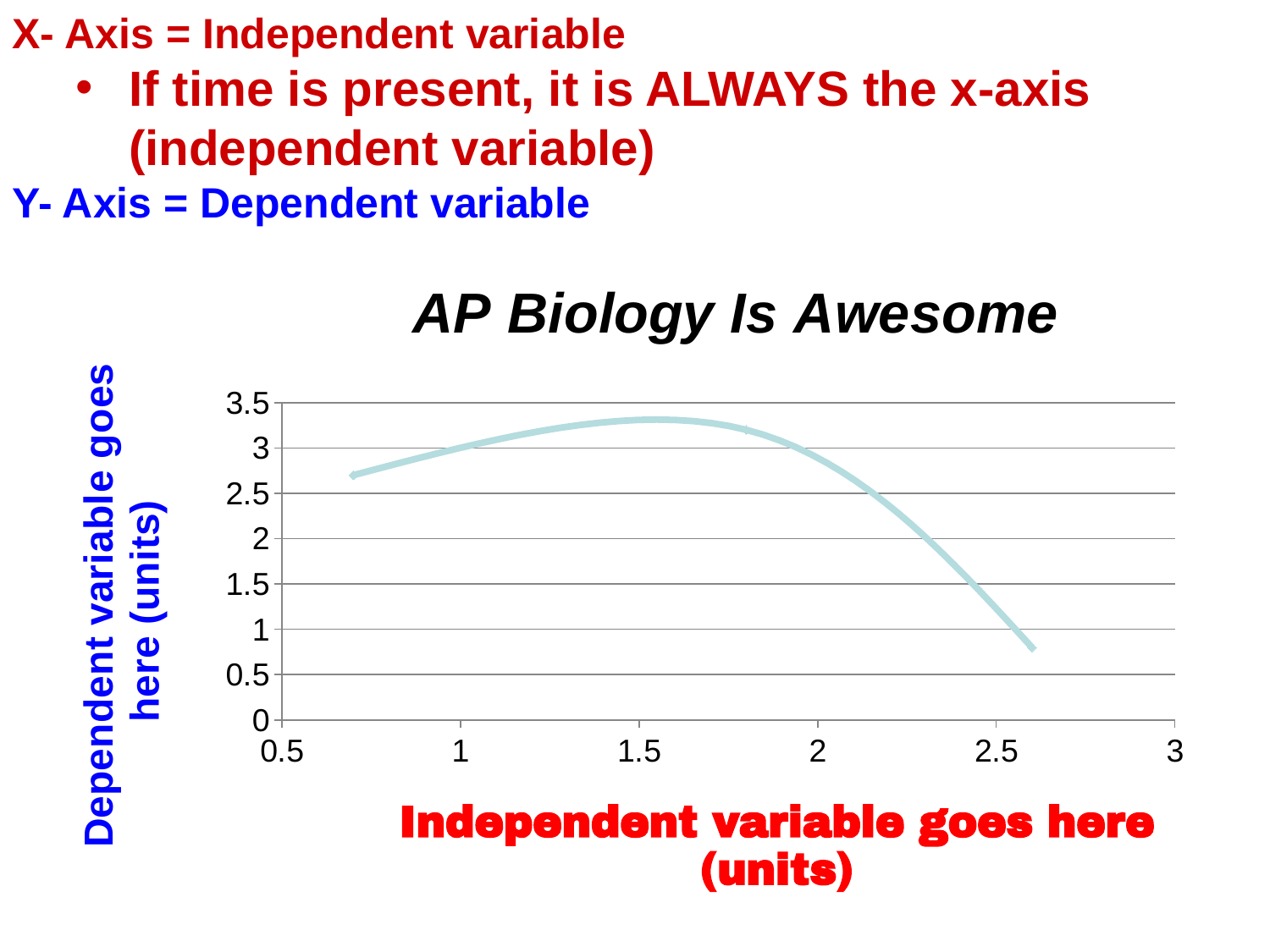

X- Axis = Independent variable
If time is present, it is ALWAYS the x-axis (independent variable)
Y- Axis = Dependent variable

### Chart: AP Biology Is Awesome

| Category | Y-Value 1 |
|---|---|